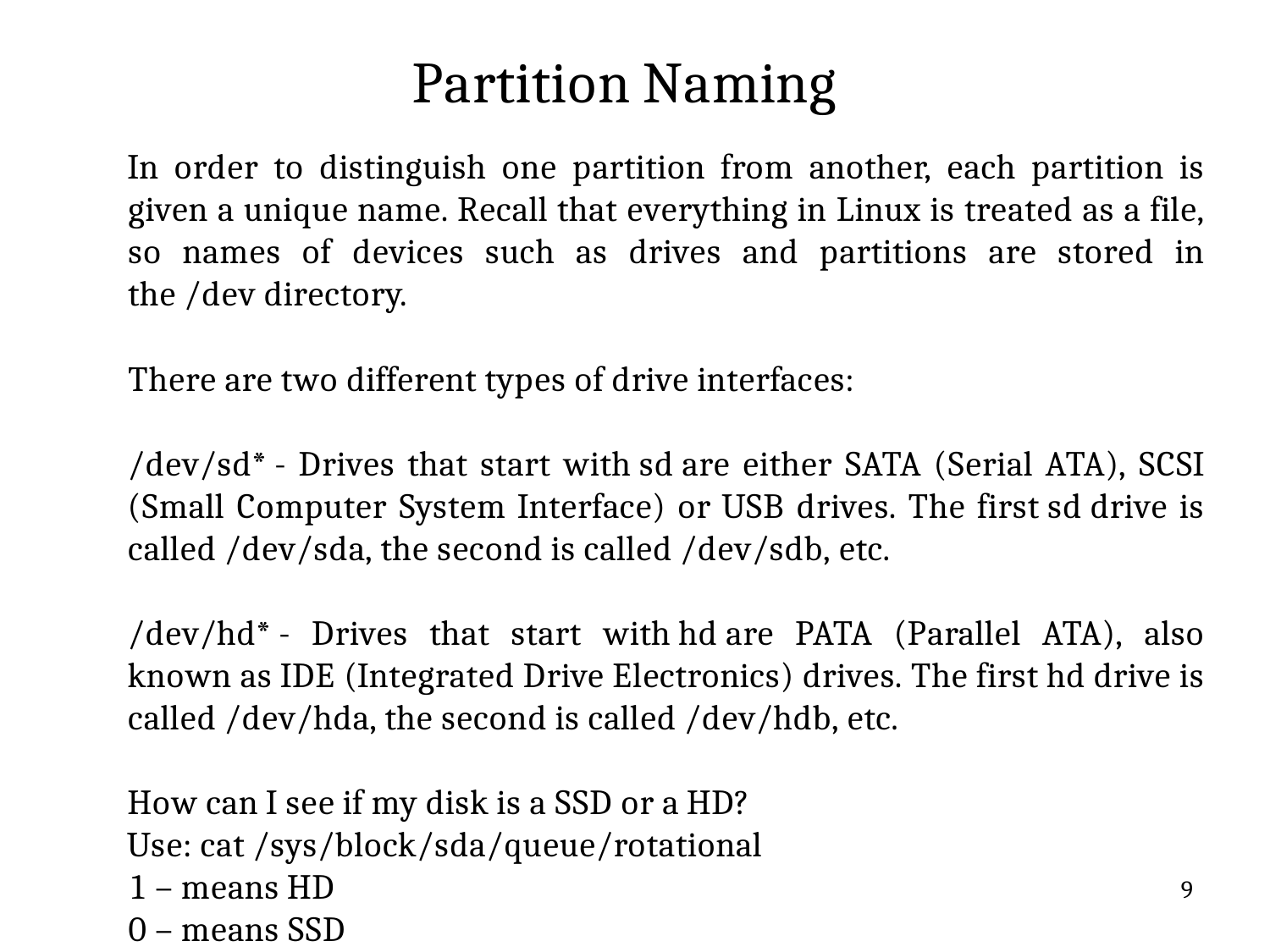

# Partition Naming
In order to distinguish one partition from another, each partition is given a unique name. Recall that everything in Linux is treated as a file, so names of devices such as drives and partitions are stored in the /dev directory.

There are two different types of drive interfaces:

/dev/sd* - Drives that start with sd are either SATA (Serial ATA), SCSI (Small Computer System Interface) or USB drives. The first sd drive is called /dev/sda, the second is called /dev/sdb, etc.

/dev/hd* - Drives that start with hd are PATA (Parallel ATA), also known as IDE (Integrated Drive Electronics) drives. The first hd drive is called /dev/hda, the second is called /dev/hdb, etc.

How can I see if my disk is a SSD or a HD?
Use: cat /sys/block/sda/queue/rotational
1 – means HD
0 – means SSD

9